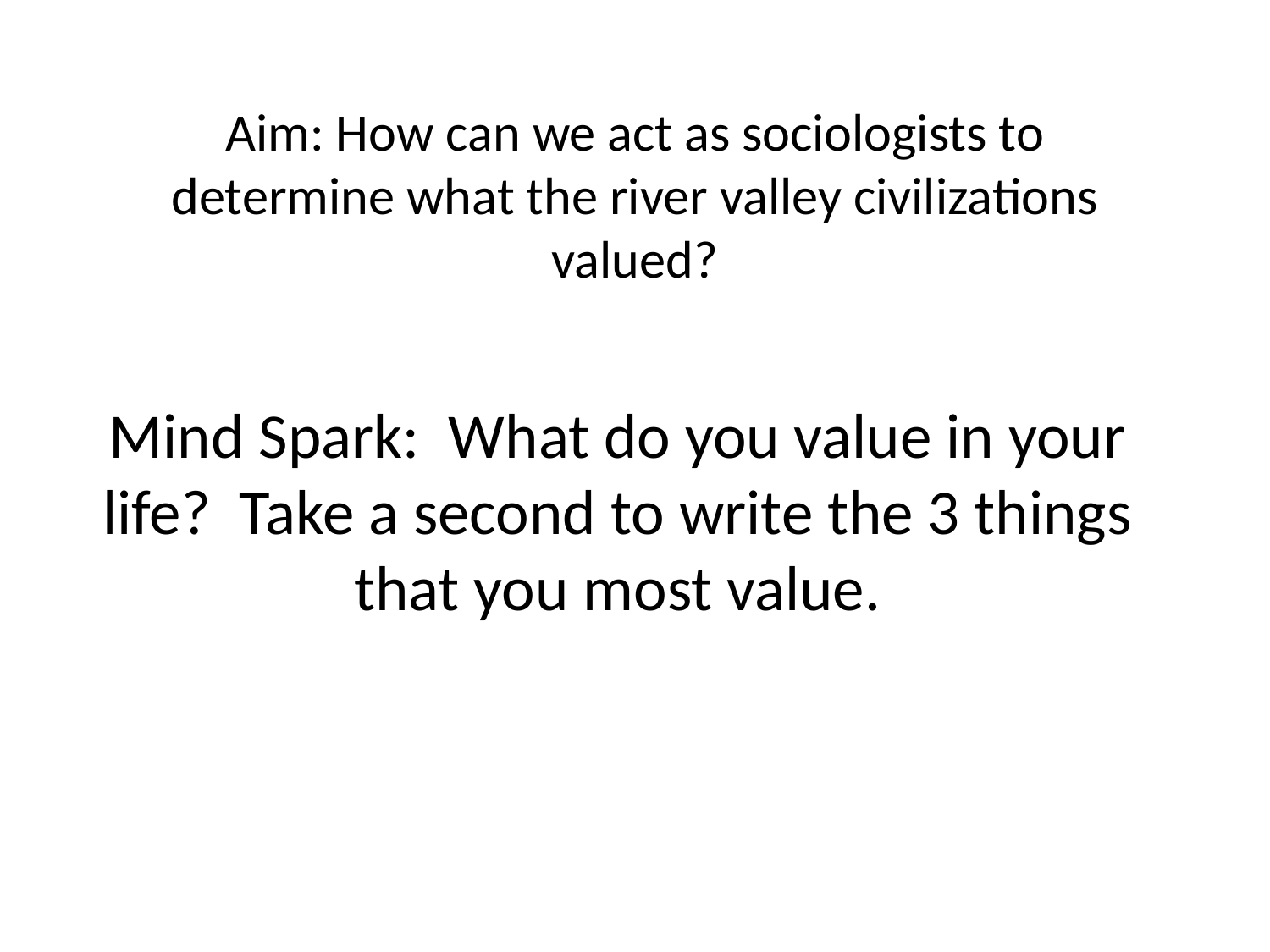

# Aim: How can we act as sociologists to determine what the river valley civilizations valued?
Mind Spark:  What do you value in your life?  Take a second to write the 3 things that you most value.